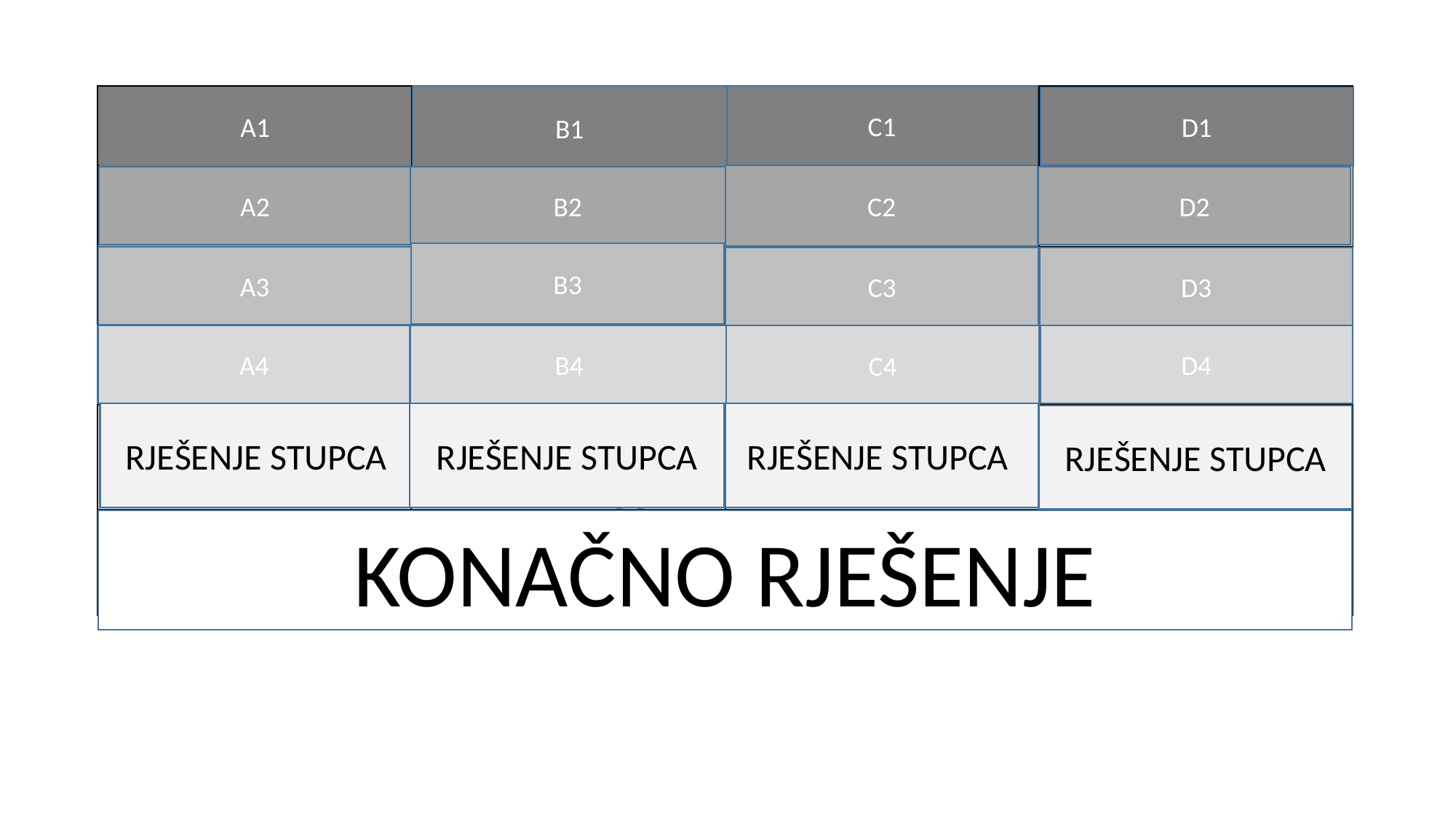

| OLOVKA | UČIONICA | NASTAVNICI | POVIJEST |
| --- | --- | --- | --- |
| GUMICA | TOALET | RAVNATELJICA | MATEMATIKA |
| ŠILJILO | KABINET | TAJNIK | ENGLESKI |
| BILJEŽNICA | ZBORNICA | UČITELJI | INFORMTIKA |
| PRIBOR | PROSTORIJE | OSOBLJE | PREDMETI |
| ŠKOLA |  |  |  |
B1
C1
A1
D1
C2
D2
B2
A2
B3
A3
C3
D3
D4
A4
B4
C4
RJEŠENJE STUPCA
RJEŠENJE STUPCA
RJEŠENJE STUPCA
RJEŠENJE STUPCA
KONAČNO RJEŠENJE